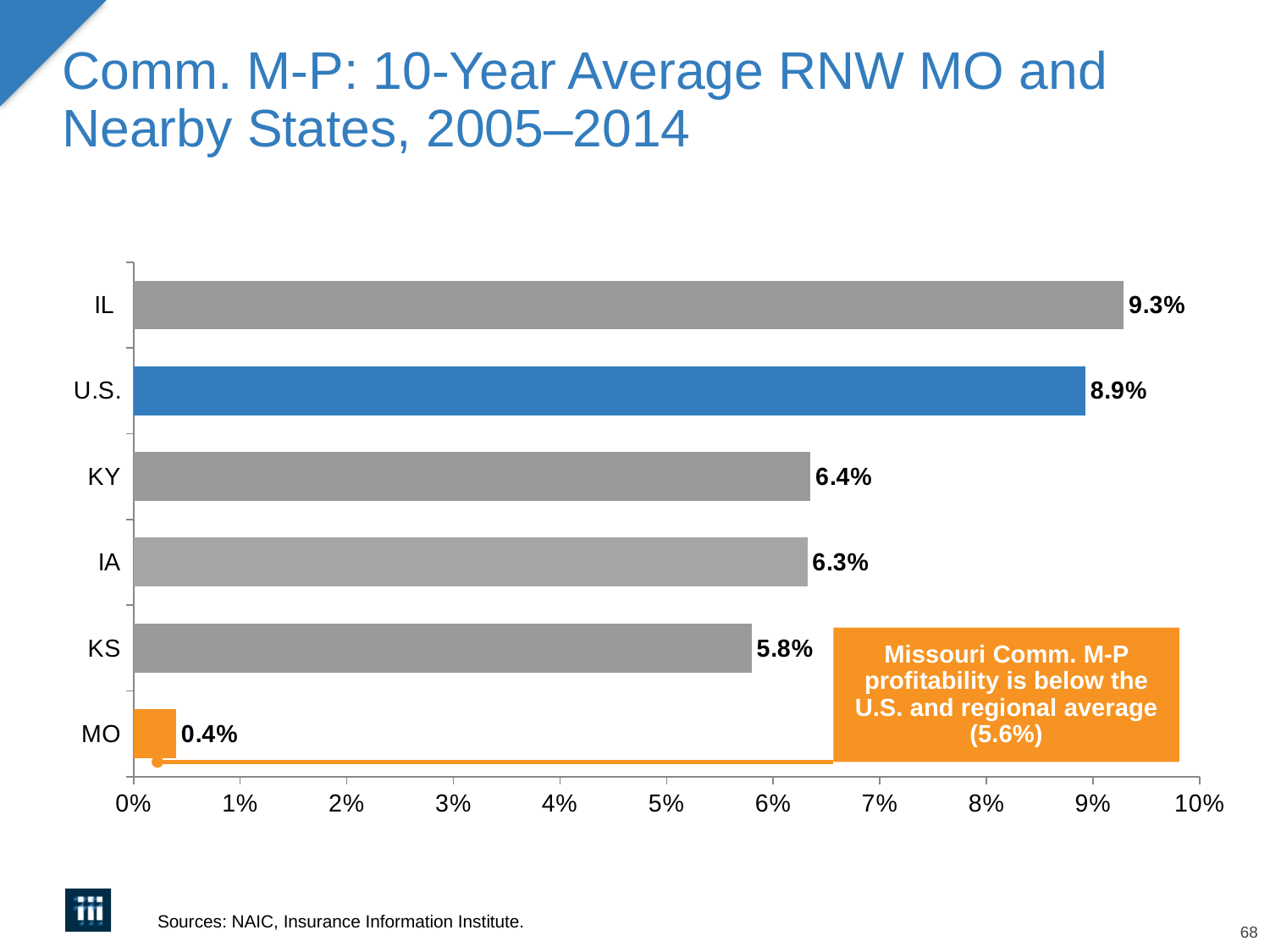

# Comm. M-P: 10-Year Average RNW MO and Nearby States, 2005–2014

### Chart

| Category | Series 1 |
|---|---|
| MO | 0.004000000000000003 |
| KS | 0.058 |
| IA | 0.0632 |
| KY | 0.0635 |
| U.S. | 0.0893 |
| IL  | 0.09290000000000001 |
Missouri Comm. M-P profitability is below the U.S. and regional average (5.6%)
Sources: NAIC, Insurance Information Institute.